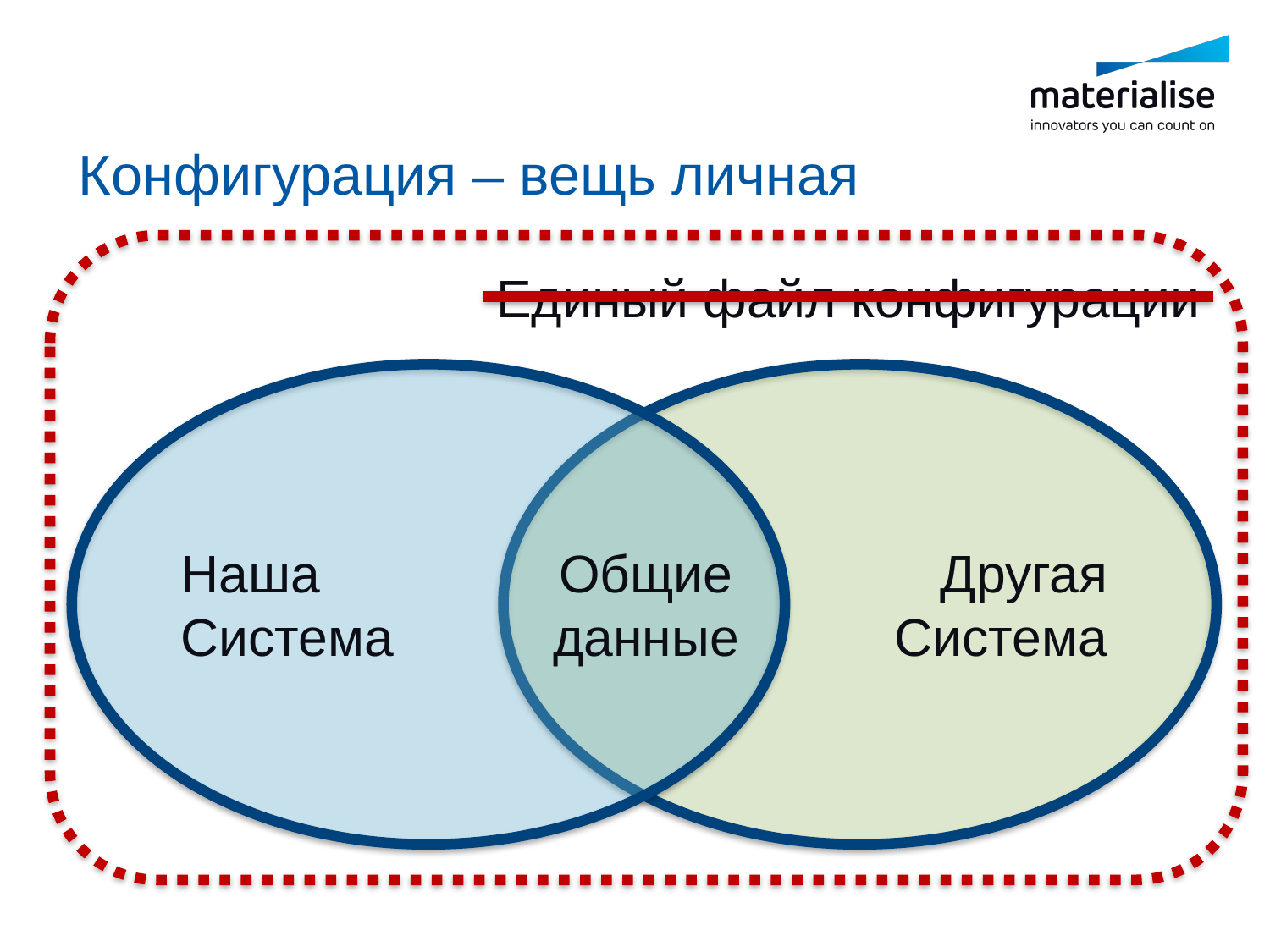

# Конфигурация – вещь личная

Единый файл конфигурации

Другая
Система
Наша
Система
Общие
данные